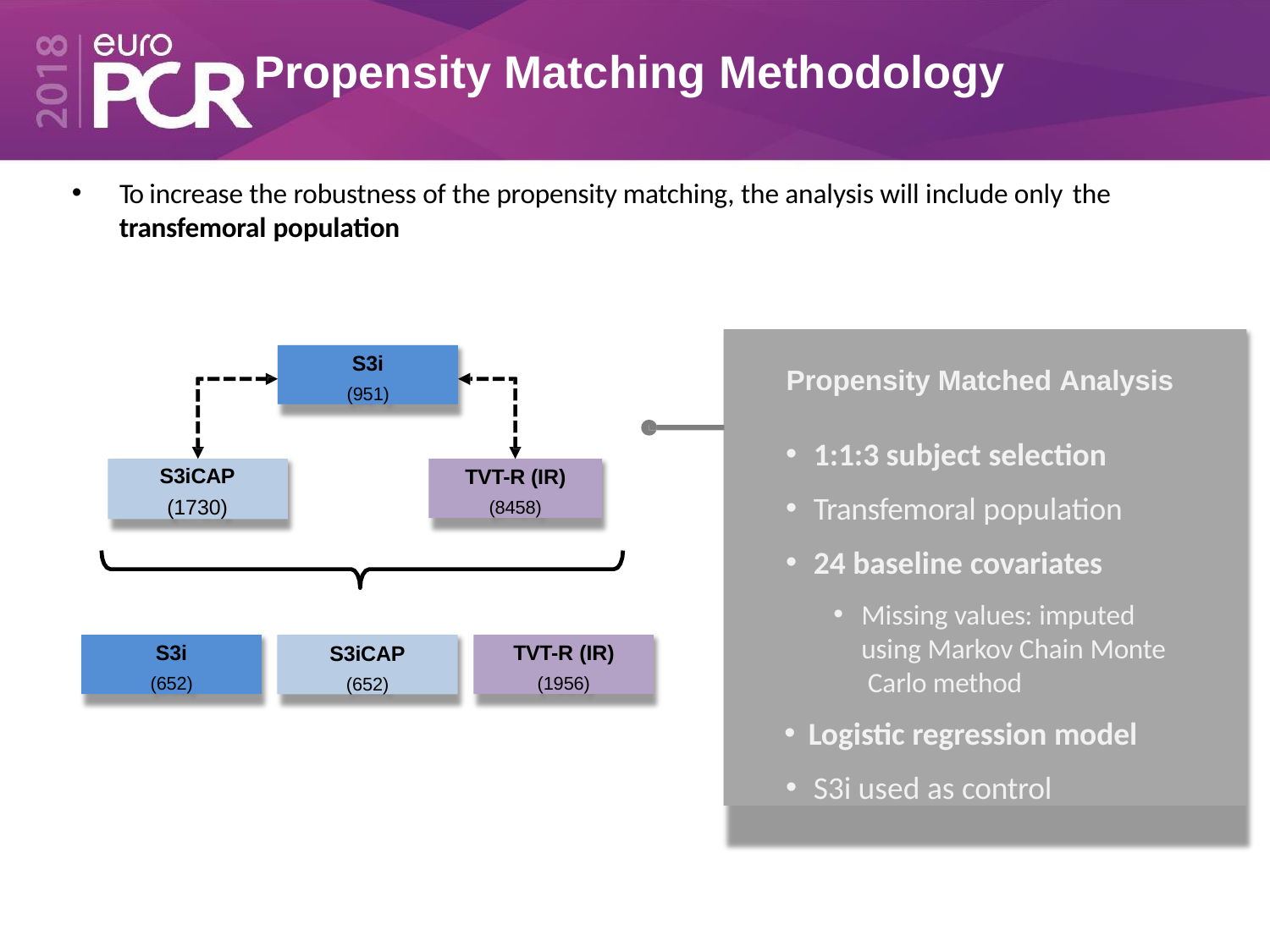

# Propensity Matching Methodology
To increase the robustness of the propensity matching, the analysis will include only the
transfemoral population

Propensity Matched Analysis

1:1:3 subject selection
Transfemoral population
24 baseline covariates
Missing values: imputed  using Markov Chain Monte  Carlo method
Logistic regression model
S3i used as control

S3i
(951)

S3iCAP
(1730)
TVT-R (IR)
(8458)

S3i
(652)
S3iCAP
(652)
TVT-R (IR)
(1956)